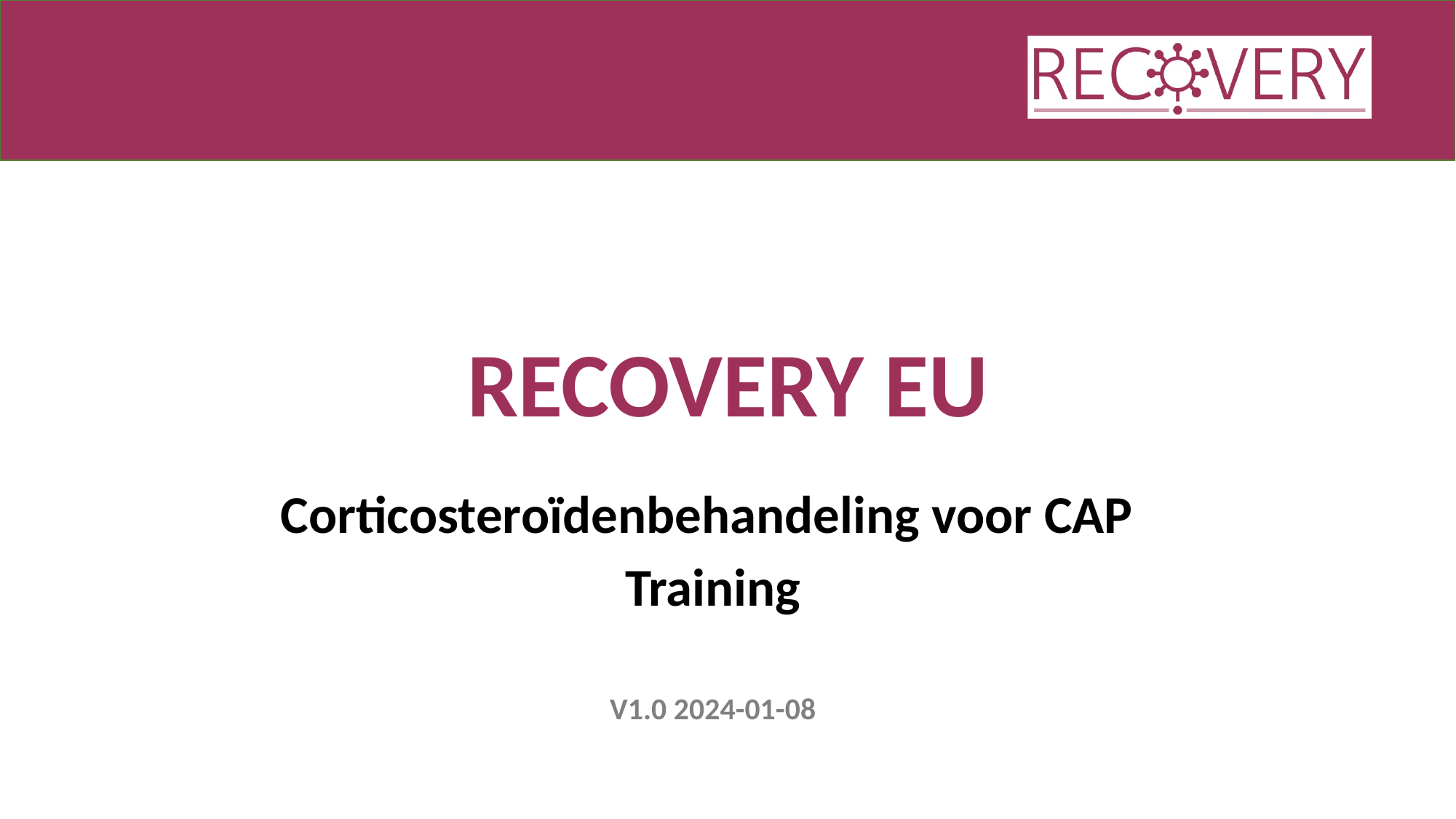

# RECOVERY EU
Corticosteroïdenbehandeling voor CAP
Training

V1.0 2024-01-08